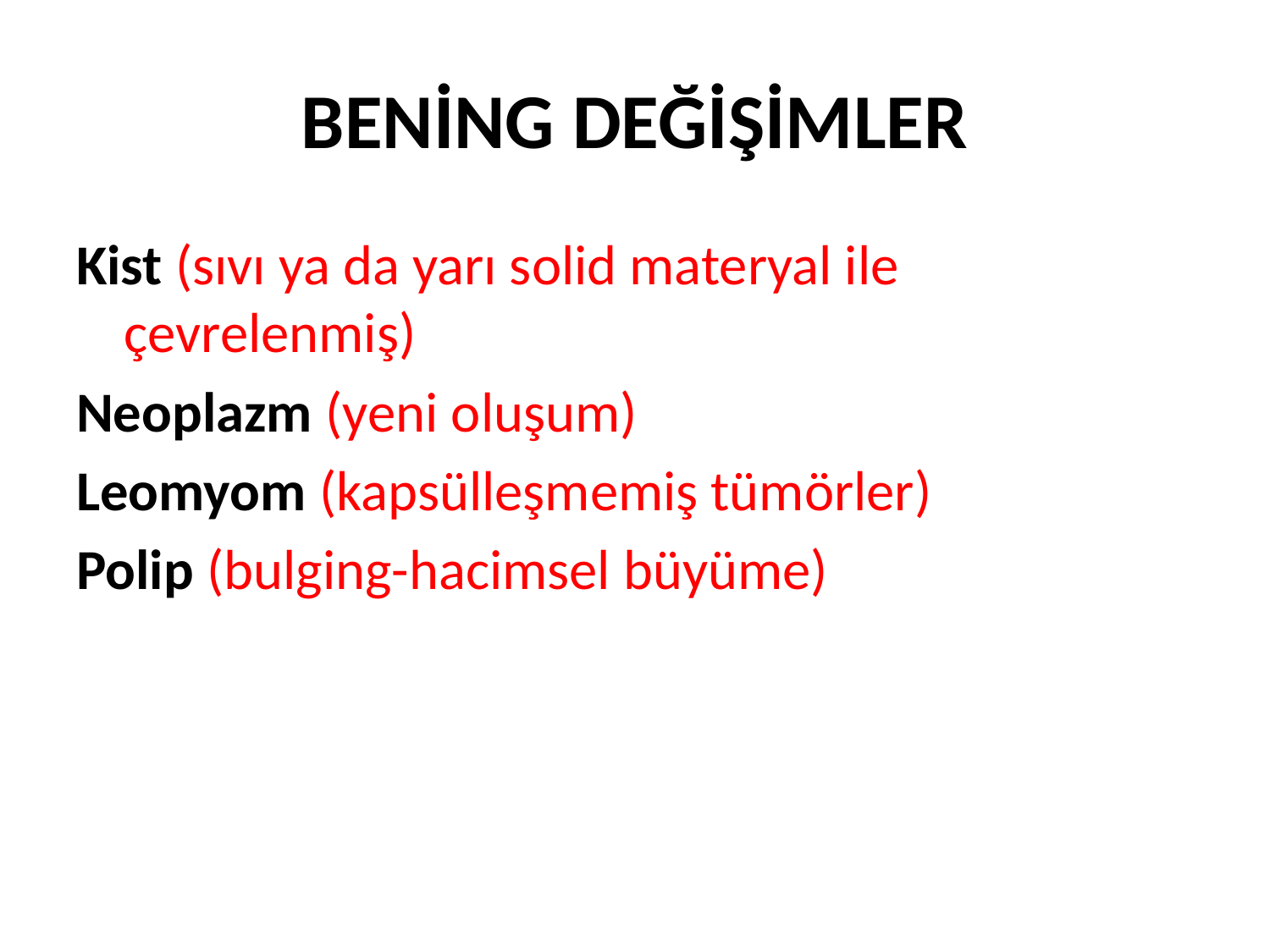

# BENİNG DEĞİŞİMLER
Kist (sıvı ya da yarı solid materyal ile çevrelenmiş)
Neoplazm (yeni oluşum)
Leomyom (kapsülleşmemiş tümörler)
Polip (bulging-hacimsel büyüme)